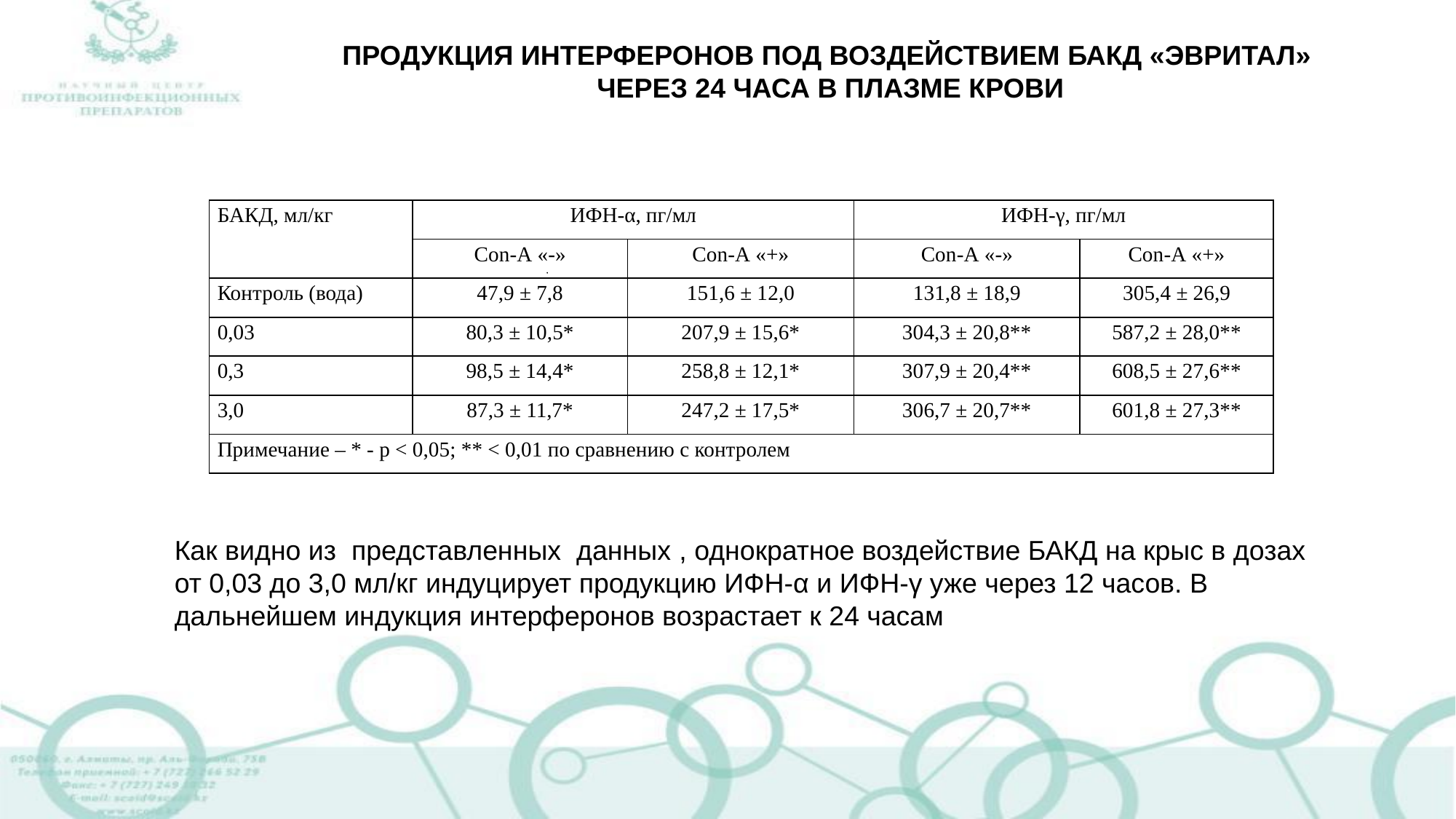

ПРОДУКЦИЯ ИНТЕРФЕРОНОВ ПОД ВОЗДЕЙСТВИЕМ БАКД «ЭВРИТАЛ»
ЧЕРЕЗ 24 ЧАСА В ПЛАЗМЕ КРОВИ
| БАКД, мл/кг | ИФН-α, пг/мл |  | ИФН-γ, пг/мл |  |
| --- | --- | --- | --- | --- |
|  | Con-A «-» | Con-A «+» | Con-A «-» | Con-A «+» |
| Контроль (вода) | 47,9 ± 7,8 | 151,6 ± 12,0 | 131,8 ± 18,9 | 305,4 ± 26,9 |
| 0,03 | 80,3 ± 10,5\* | 207,9 ± 15,6\* | 304,3 ± 20,8\*\* | 587,2 ± 28,0\*\* |
| 0,3 | 98,5 ± 14,4\* | 258,8 ± 12,1\* | 307,9 ± 20,4\*\* | 608,5 ± 27,6\*\* |
| 3,0 | 87,3 ± 11,7\* | 247,2 ± 17,5\* | 306,7 ± 20,7\*\* | 601,8 ± 27,3\*\* |
| Примечание – \* - р < 0,05; \*\* < 0,01 по сравнению с контролем |  |  |  |  |

Как видно из  представленных  данных , однократное воздействие БАКД на крыс в дозах от 0,03 до 3,0 мл/кг индуцирует продукцию ИФН-α и ИФН-γ уже через 12 часов. В дальнейшем индукция интерферонов возрастает к 24 часам